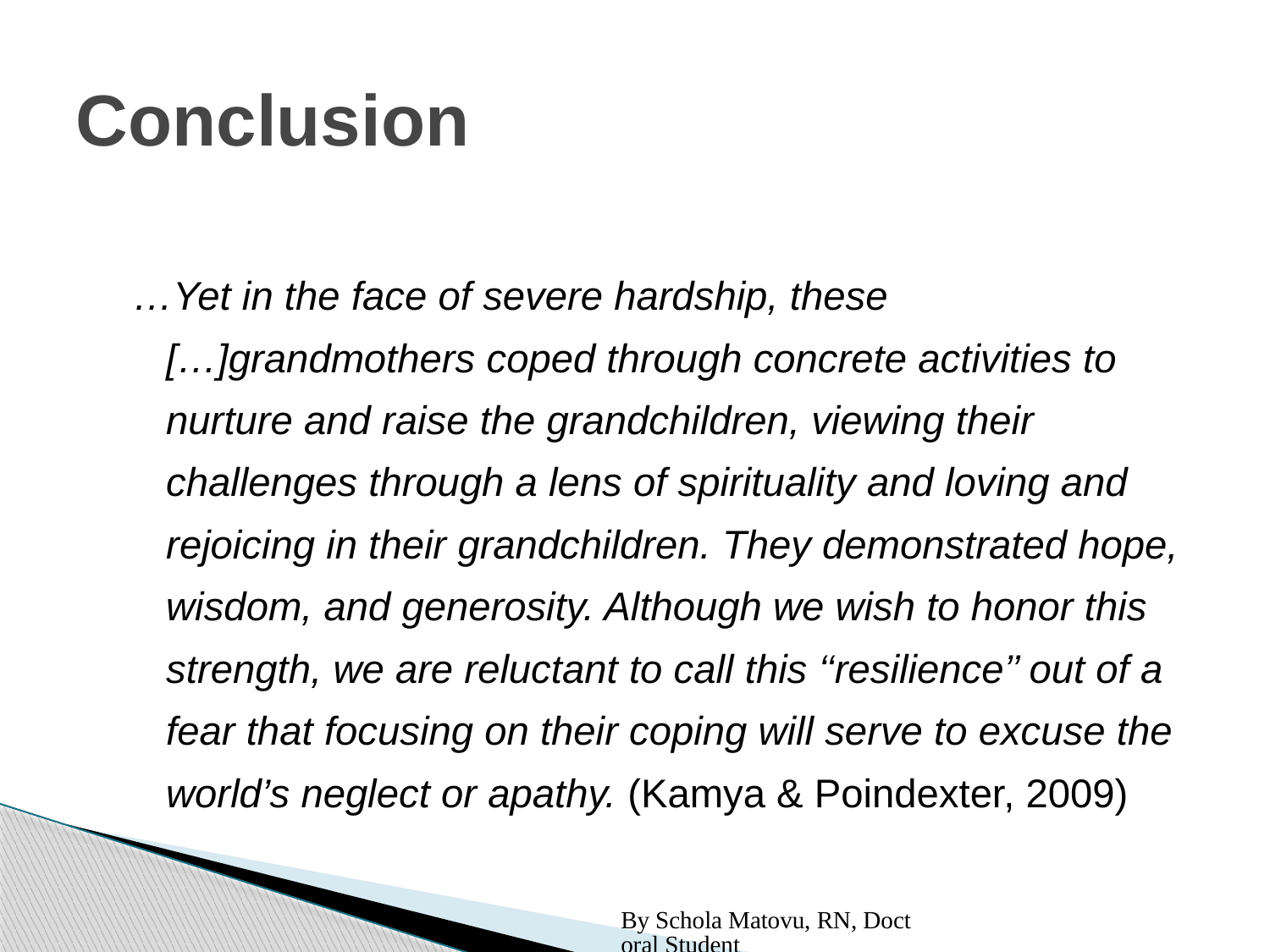

# Conclusion

…Yet in the face of severe hardship, these […]grandmothers coped through concrete activities to nurture and raise the grandchildren, viewing their challenges through a lens of spirituality and loving and rejoicing in their grandchildren. They demonstrated hope, wisdom, and generosity. Although we wish to honor this strength, we are reluctant to call this ‘‘resilience’’ out of a fear that focusing on their coping will serve to excuse the world’s neglect or apathy. (Kamya & Poindexter, 2009)

By Schola Matovu, RN, Doctoral Student